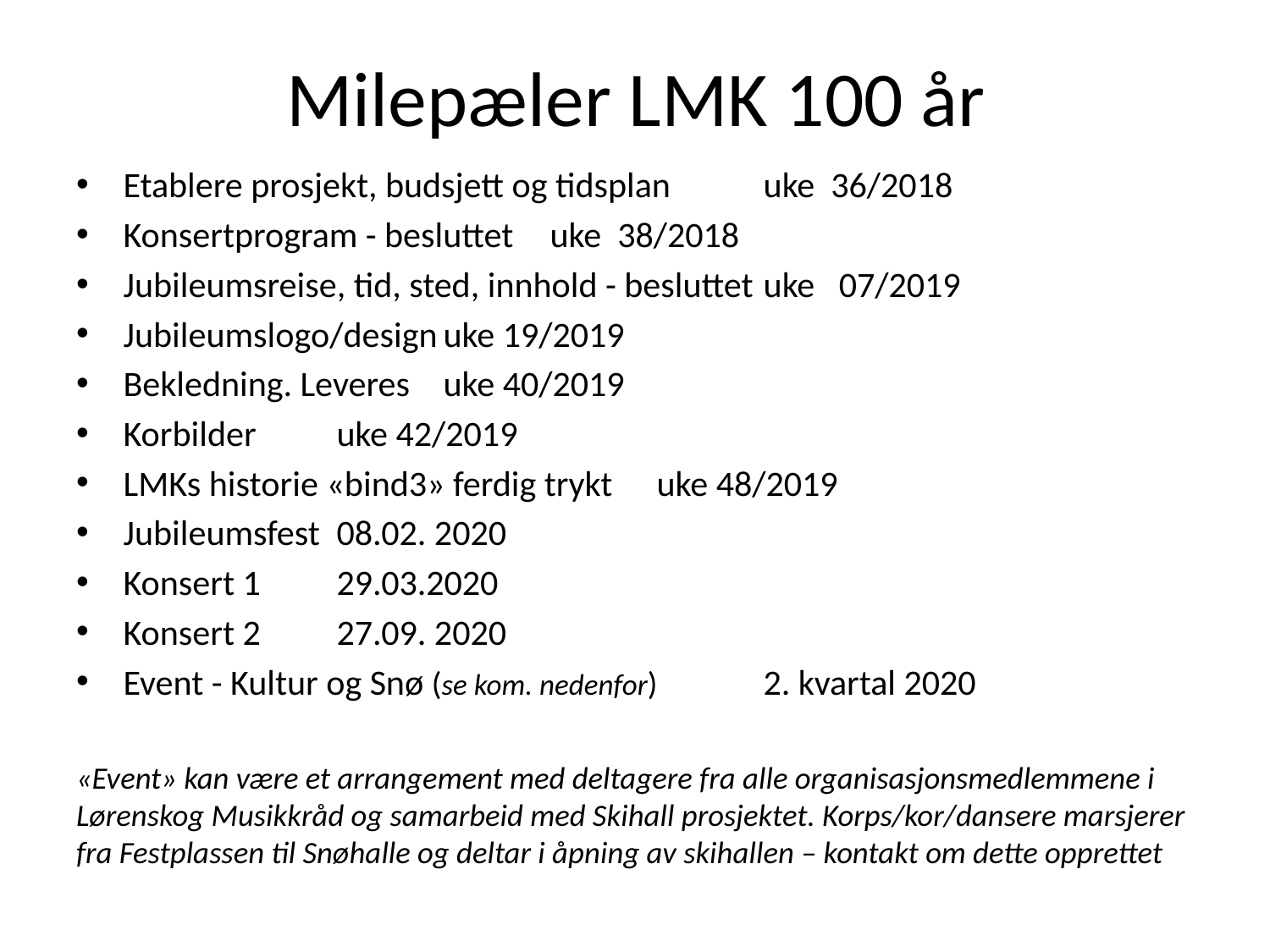

# Milepæler LMK 100 år
Etablere prosjekt, budsjett og tidsplan      		uke  36/2018
Konsertprogram - besluttet				uke  38/2018
Jubileumsreise, tid, sted, innhold - besluttet		uke   07/2019
Jubileumslogo/design					uke 19/2019
Bekledning. Leveres					uke 40/2019
Korbilder						uke 42/2019
LMKs historie «bind3» ferdig trykt			uke 48/2019
Jubileumsfest						08.02. 2020
Konsert 1						29.03.2020
Konsert 2 						27.09. 2020
Event - Kultur og Snø (se kom. nedenfor)			2. kvartal 2020

«Event» kan være et arrangement med deltagere fra alle organisasjonsmedlemmene i Lørenskog Musikkråd og samarbeid med Skihall prosjektet. Korps/kor/dansere marsjerer fra Festplassen til Snøhalle og deltar i åpning av skihallen – kontakt om dette opprettet